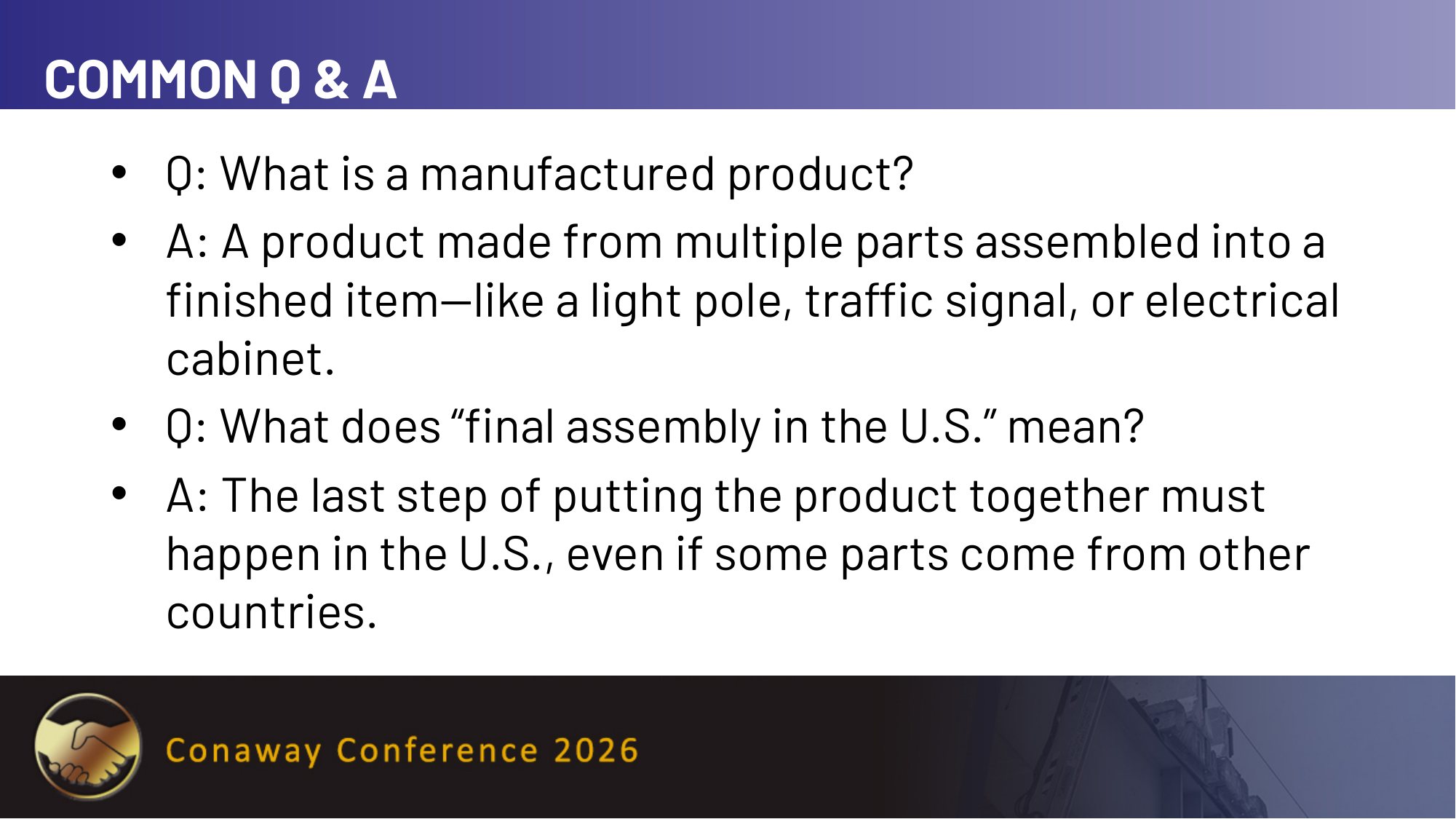

# Common Q & A
Q: What is a manufactured product?
A: A product made from multiple parts assembled into a finished item—like a light pole, traffic signal, or electrical cabinet.
Q: What does “final assembly in the U.S.” mean?
A: The last step of putting the product together must happen in the U.S., even if some parts come from other countries.